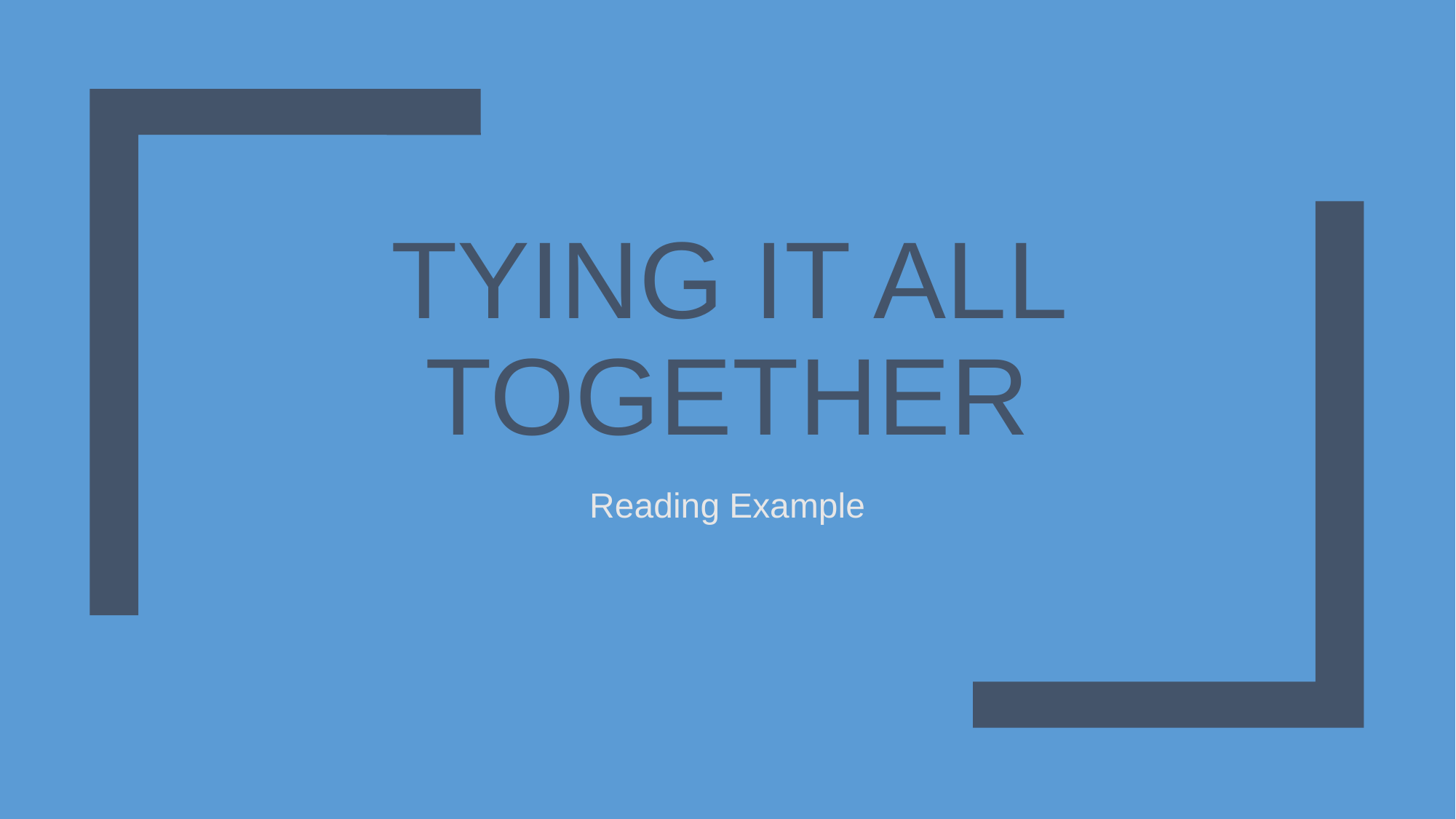

# Tying it all Together
Reading Example